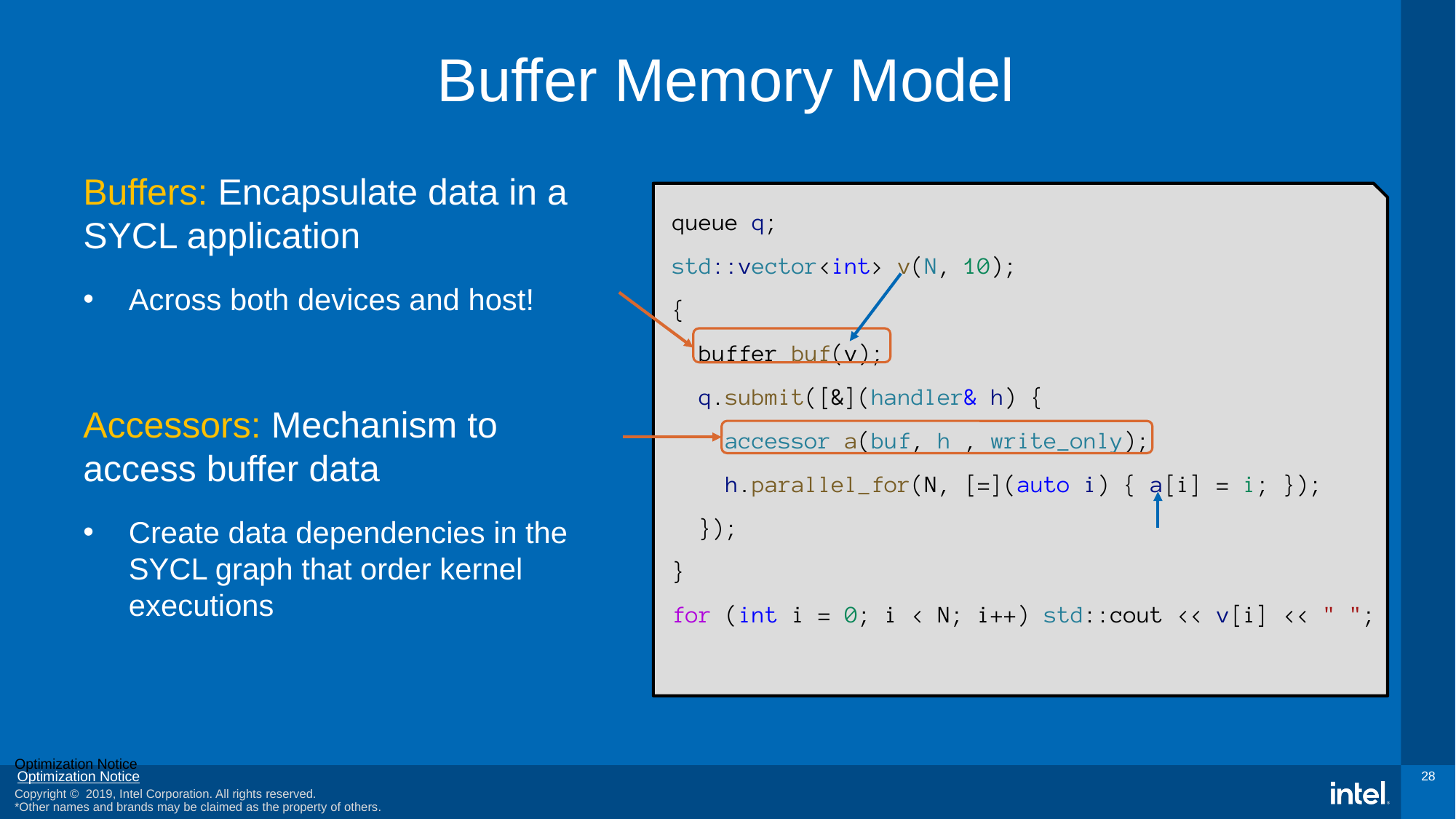

# Buffer Memory Model
Buffers: Encapsulate data in a SYCL application
Across both devices and host!

Accessors: Mechanism to access buffer data
Create data dependencies in the SYCL graph that order kernel executions

queue q;
std::vector<int> v(N, 10);
{
  buffer buf(v);
  q.submit([&](handler& h) {
    accessor a(buf, h , write_only);
    h.parallel_for(N, [=](auto i) { a[i] = i; });
  });
}
for (int i = 0; i < N; i++) std::cout << v[i] << " ";